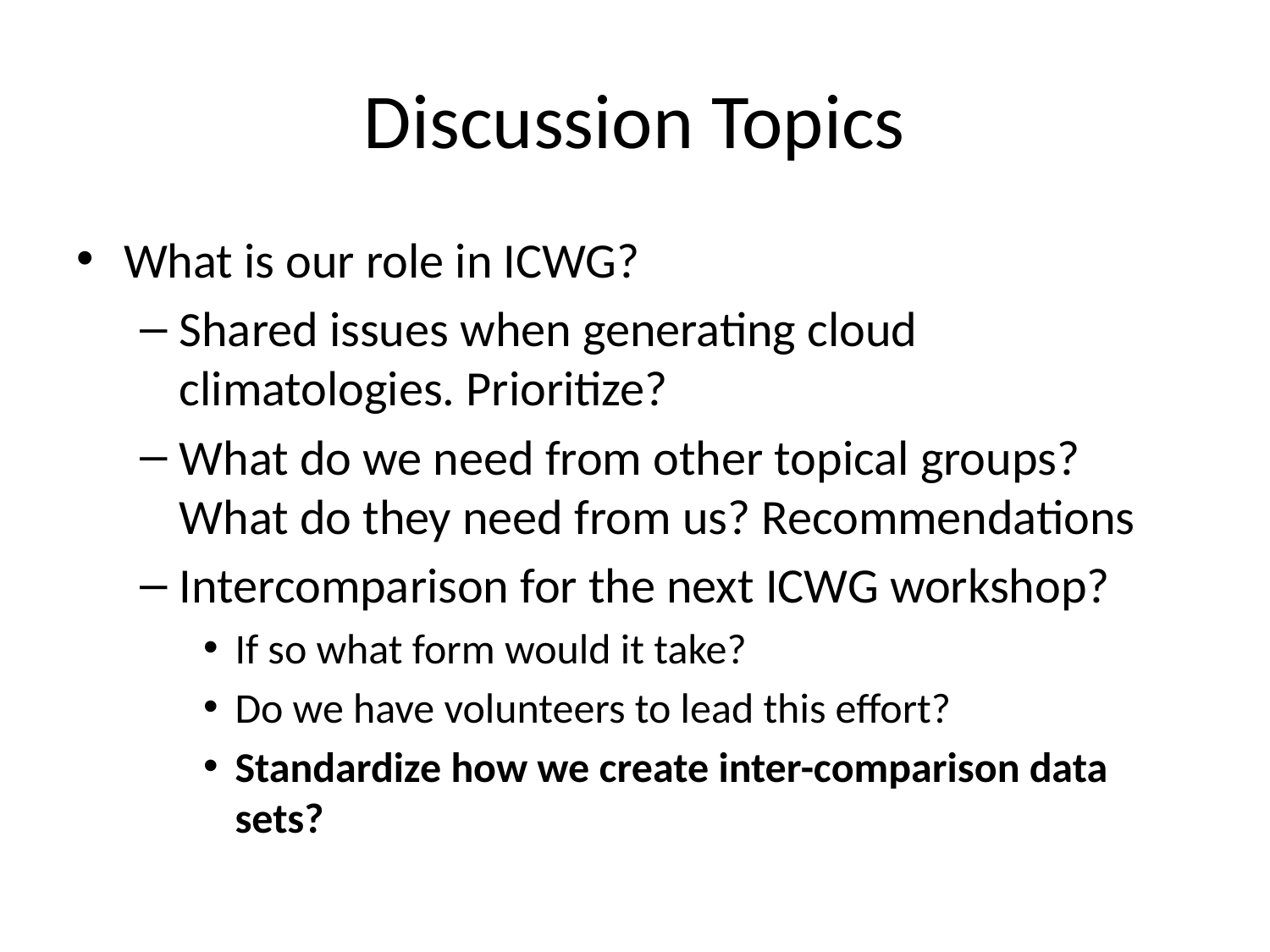

# Discussion Topics
What is our role in ICWG?
Shared issues when generating cloud climatologies. Prioritize?
What do we need from other topical groups? What do they need from us? Recommendations
Intercomparison for the next ICWG workshop?
If so what form would it take?
Do we have volunteers to lead this effort?
Standardize how we create inter-comparison data sets?